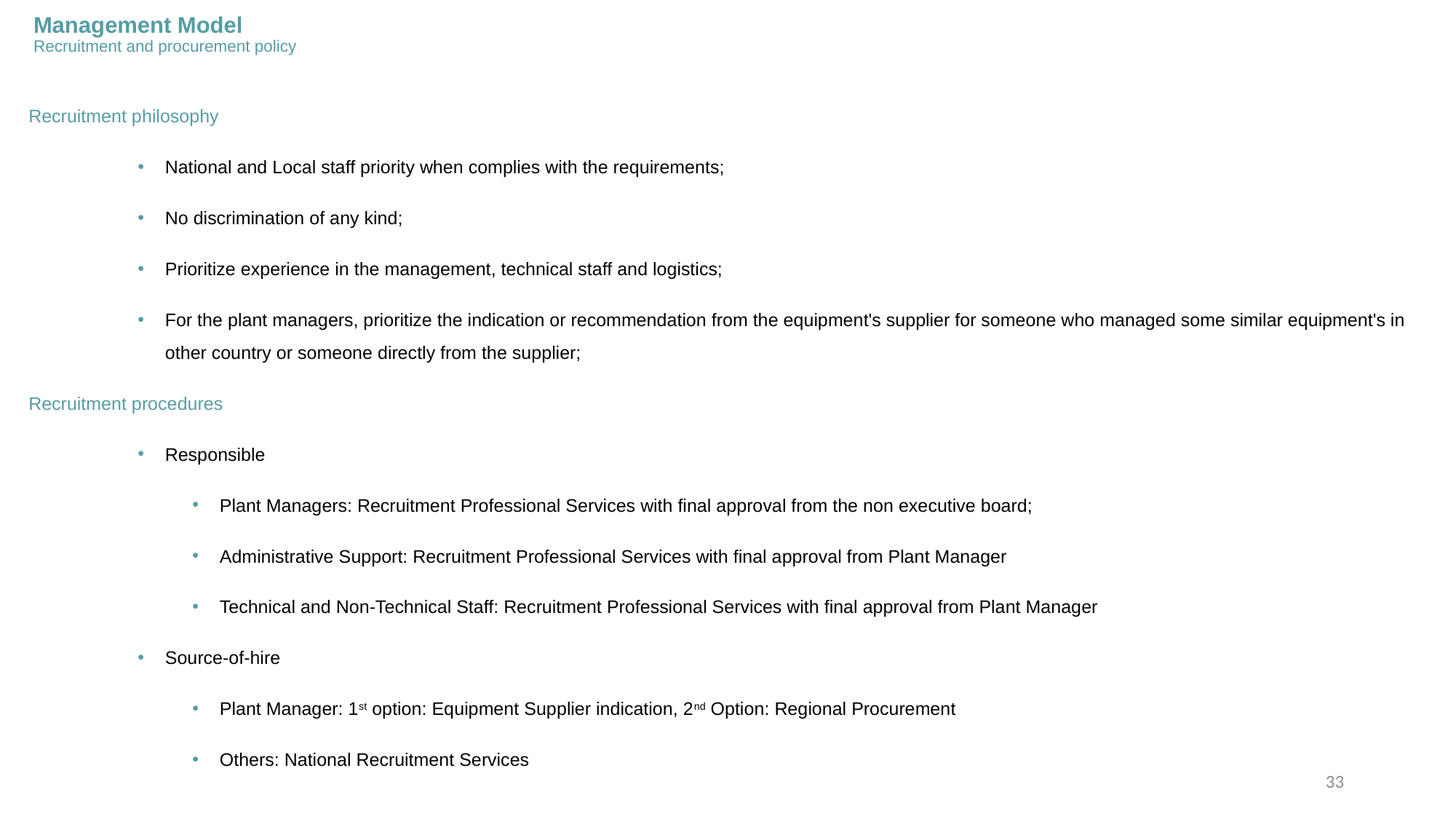

# Management Model Recruitment and procurement policy
Recruitment philosophy
National and Local staff priority when complies with the requirements;
No discrimination of any kind;
Prioritize experience in the management, technical staff and logistics;
For the plant managers, prioritize the indication or recommendation from the equipment's supplier for someone who managed some similar equipment's in other country or someone directly from the supplier;
Recruitment procedures
Responsible
Plant Managers: Recruitment Professional Services with final approval from the non executive board;
Administrative Support: Recruitment Professional Services with final approval from Plant Manager
Technical and Non-Technical Staff: Recruitment Professional Services with final approval from Plant Manager
Source-of-hire
Plant Manager: 1st option: Equipment Supplier indication, 2nd Option: Regional Procurement
Others: National Recruitment Services

33